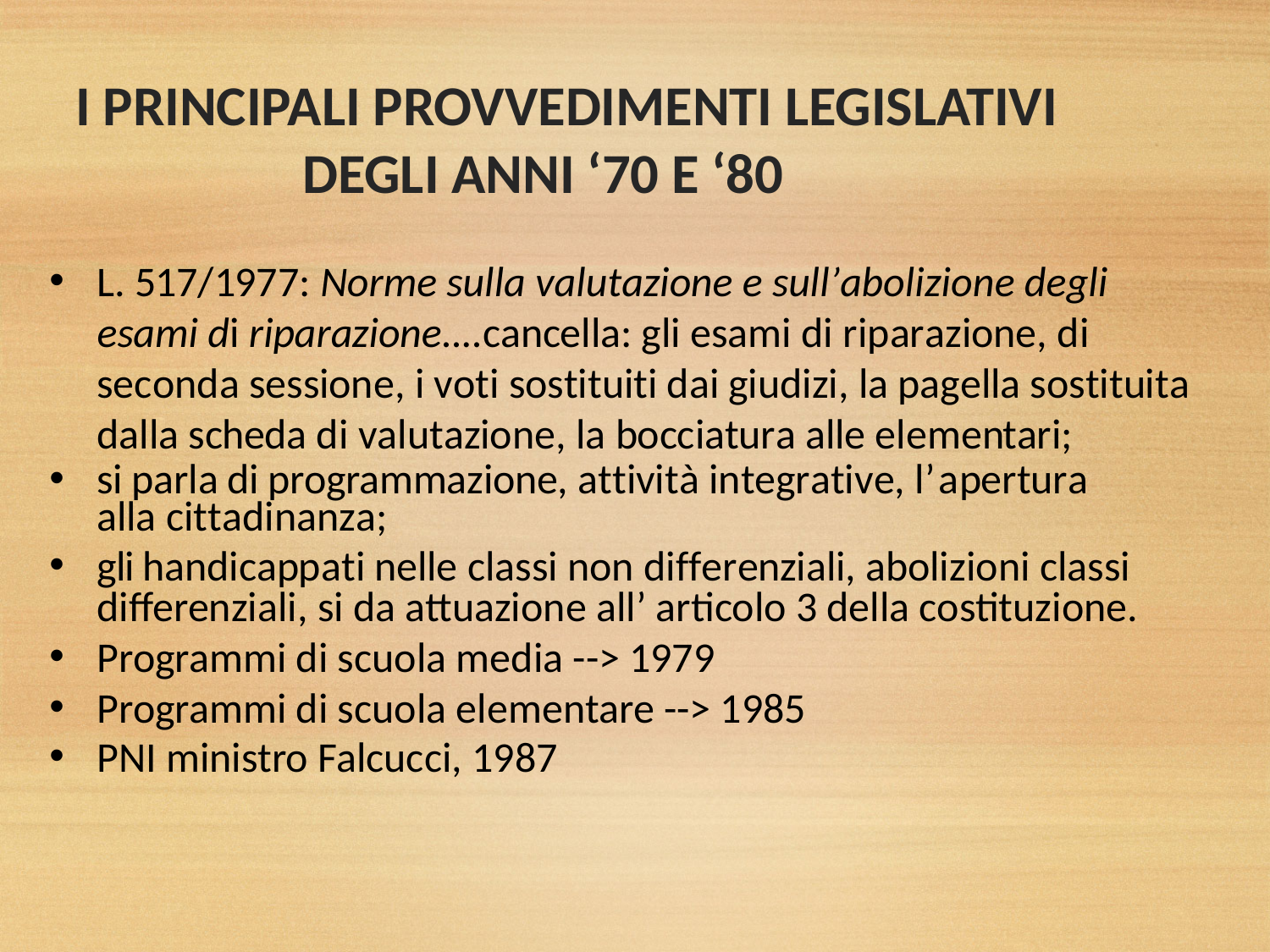

I PRINCIPALI PROVVEDIMENTI LEGISLATIVI DEGLI ANNI ‘70 E ‘80
L. 517/1977: Norme sulla valutazione e sull’abolizione degli esami di riparazione....cancella: gli esami di riparazione, di seconda sessione, i voti sostituiti dai giudizi, la pagella sostituita dalla scheda di valutazione, la bocciatura alle elementari;
si parla di programmazione, attività integrative, l’ apertura alla cittadinanza;
gli handicappati nelle classi non differenziali, abolizioni classi differenziali, si da attuazione all’ articolo 3 della costituzione.
Programmi di scuola media --> 1979
Programmi di scuola elementare --> 1985
PNI ministro Falcucci, 1987